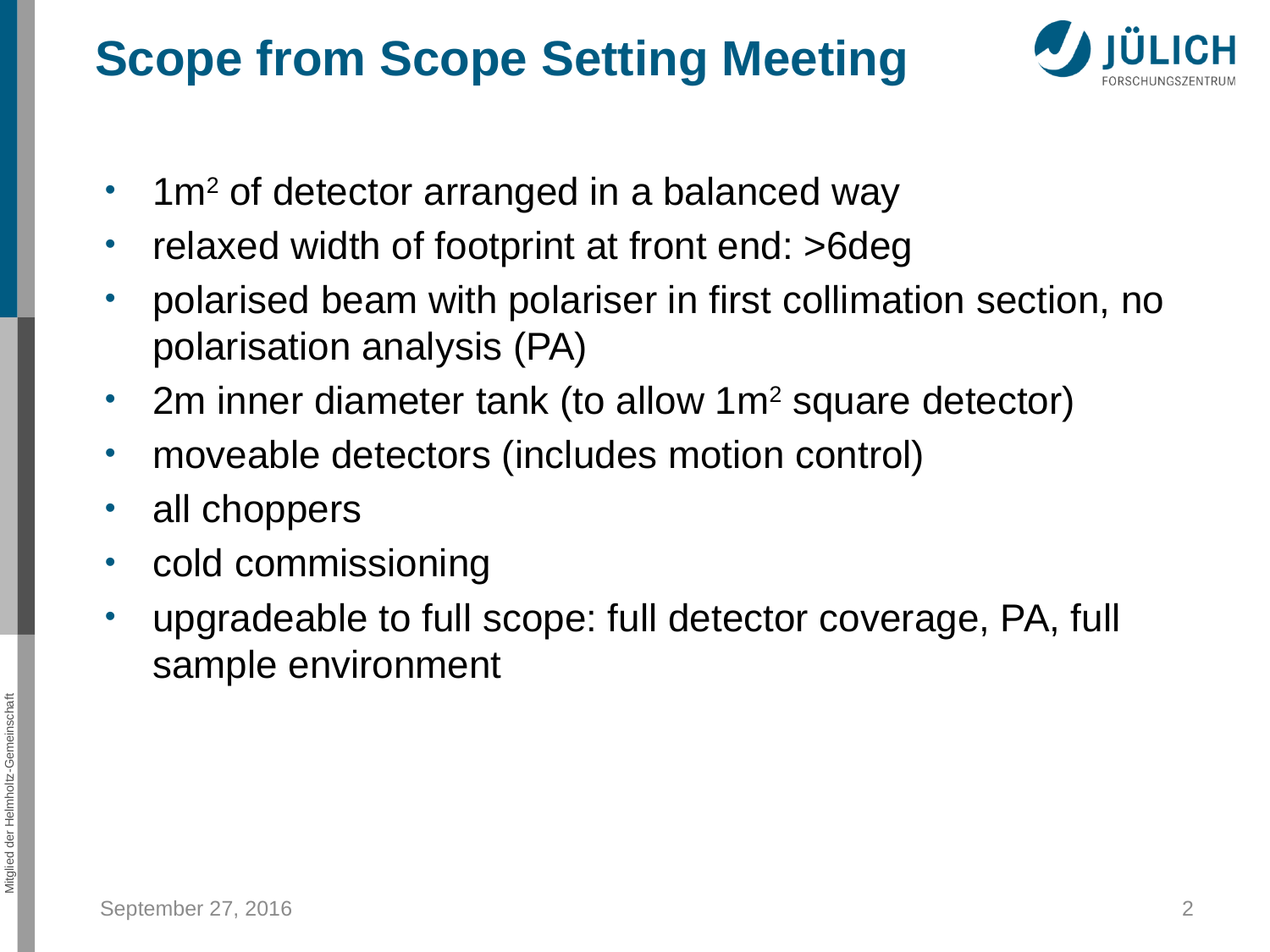

Scope from Scope Setting Meeting
1m2 of detector arranged in a balanced way
relaxed width of footprint at front end: >6deg
polarised beam with polariser in first collimation section, no polarisation analysis (PA)
2m inner diameter tank (to allow 1m2 square detector)
moveable detectors (includes motion control)
all choppers
cold commissioning
upgradeable to full scope: full detector coverage, PA, full sample environment
September 27, 2016

2